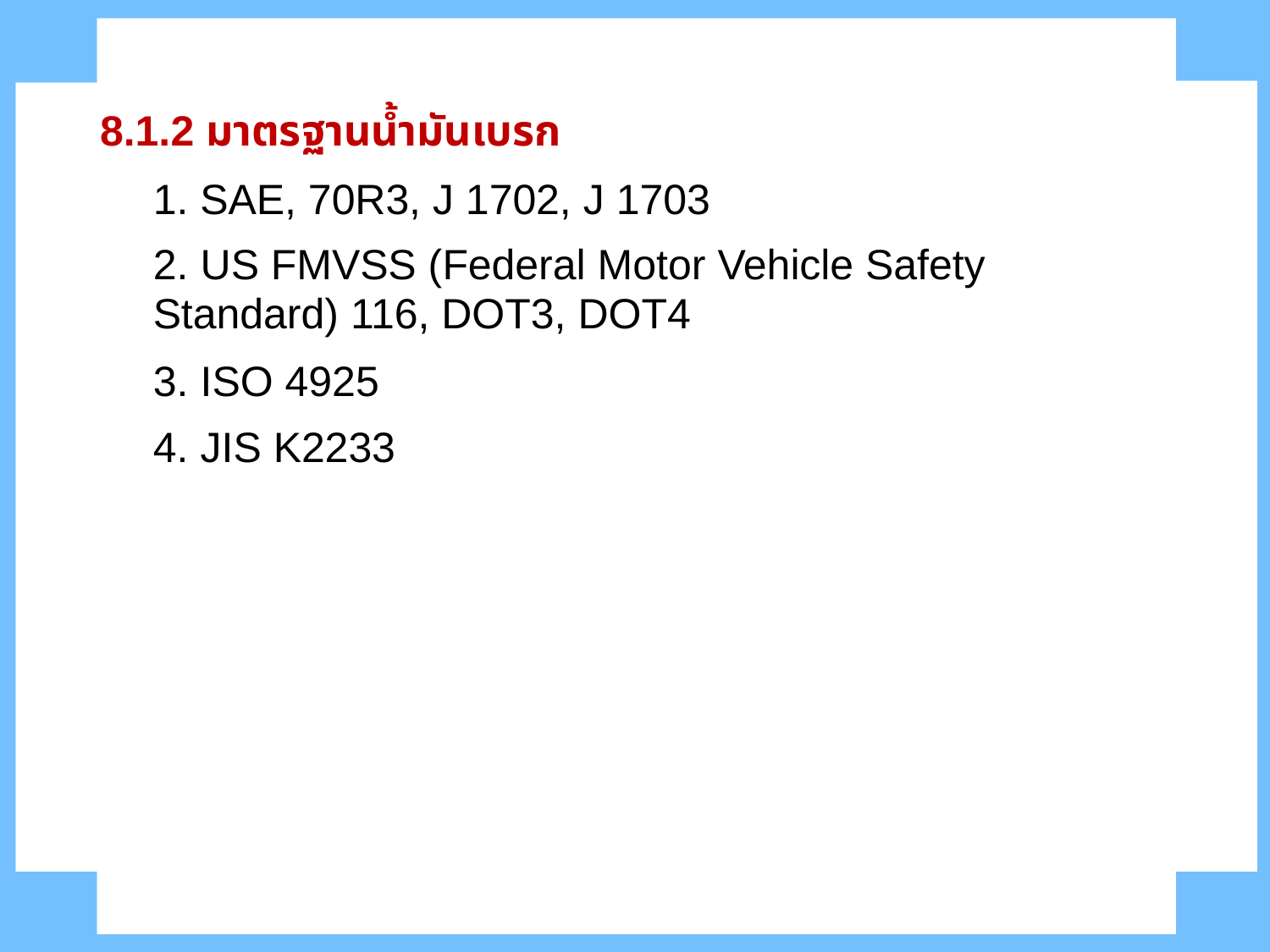

8.1.2 มาตรฐานน้ำมันเบรก
1. SAE, 70R3, J 1702, J 1703

2. US FMVSS (Federal Motor Vehicle Safety Standard) 116, DOT3, DOT4

3. ISO 4925

4. JIS K2233